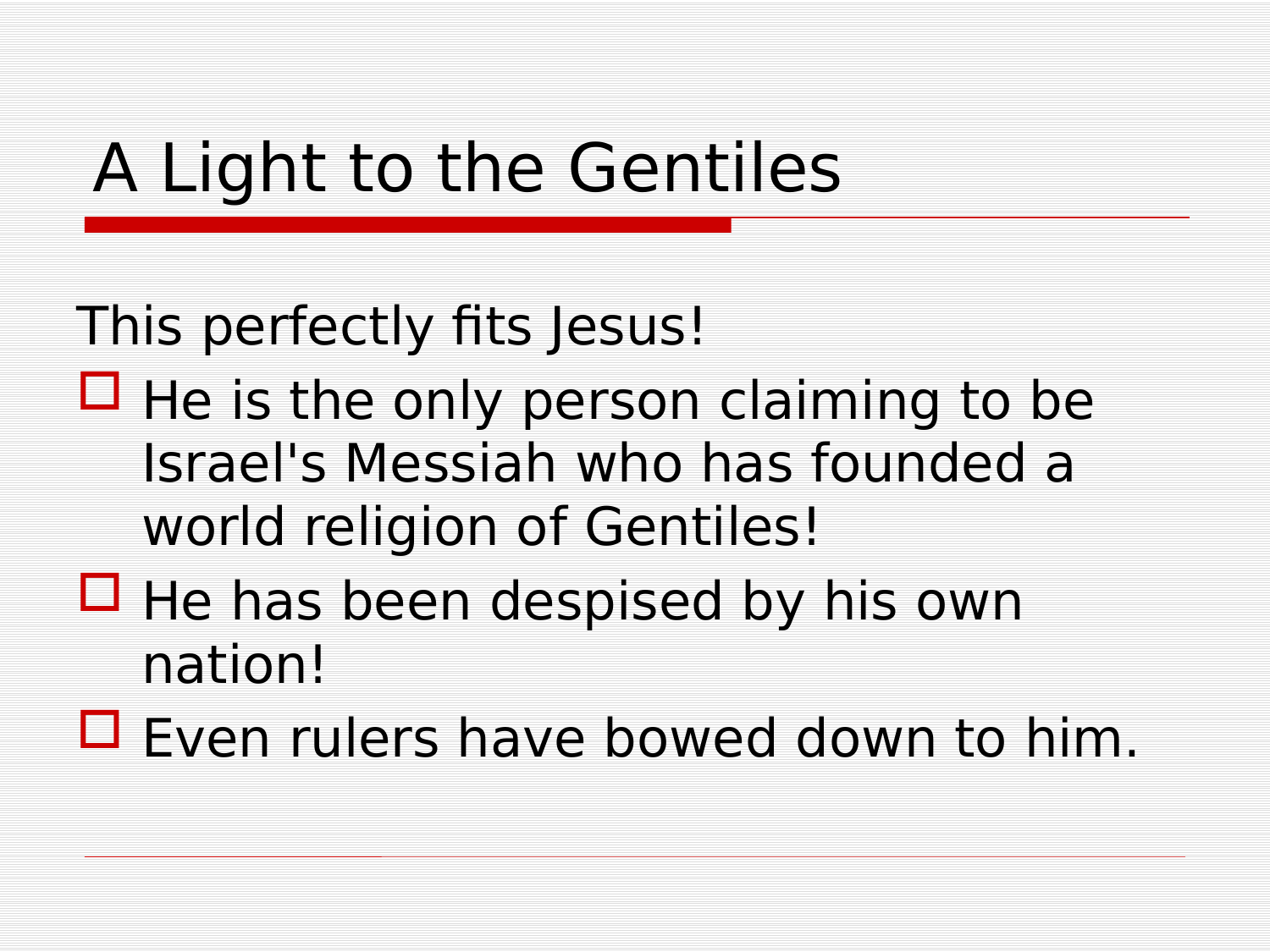

# A Light to the Gentiles
This perfectly fits Jesus!
He is the only person claiming to be Israel's Messiah who has founded a world religion of Gentiles!
He has been despised by his own nation!
Even rulers have bowed down to him.